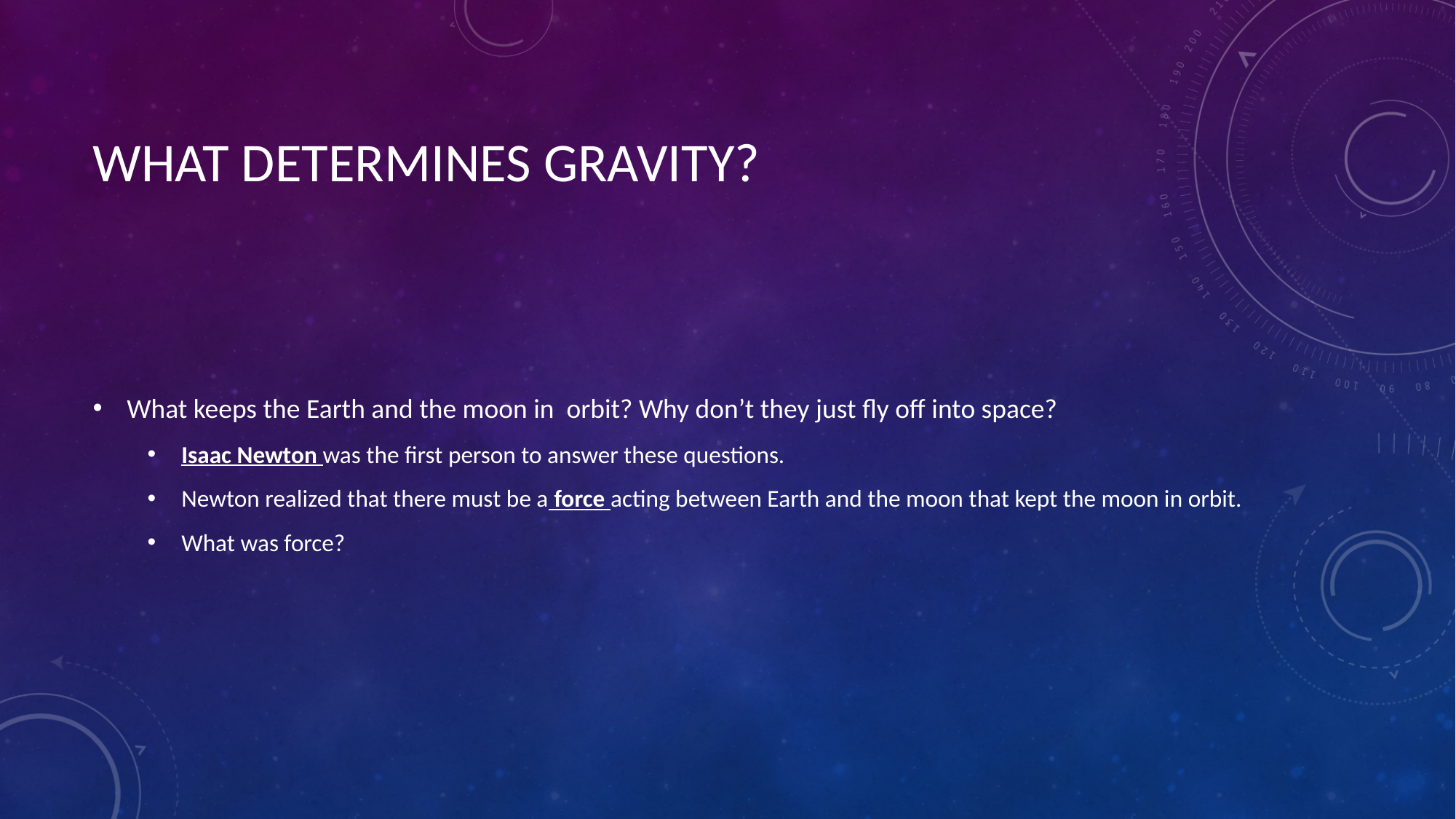

# What determines gravity?
What keeps the Earth and the moon in  orbit? Why don’t they just fly off into space?
Isaac Newton was the first person to answer these questions.
Newton realized that there must be a force acting between Earth and the moon that kept the moon in orbit.
What was force?